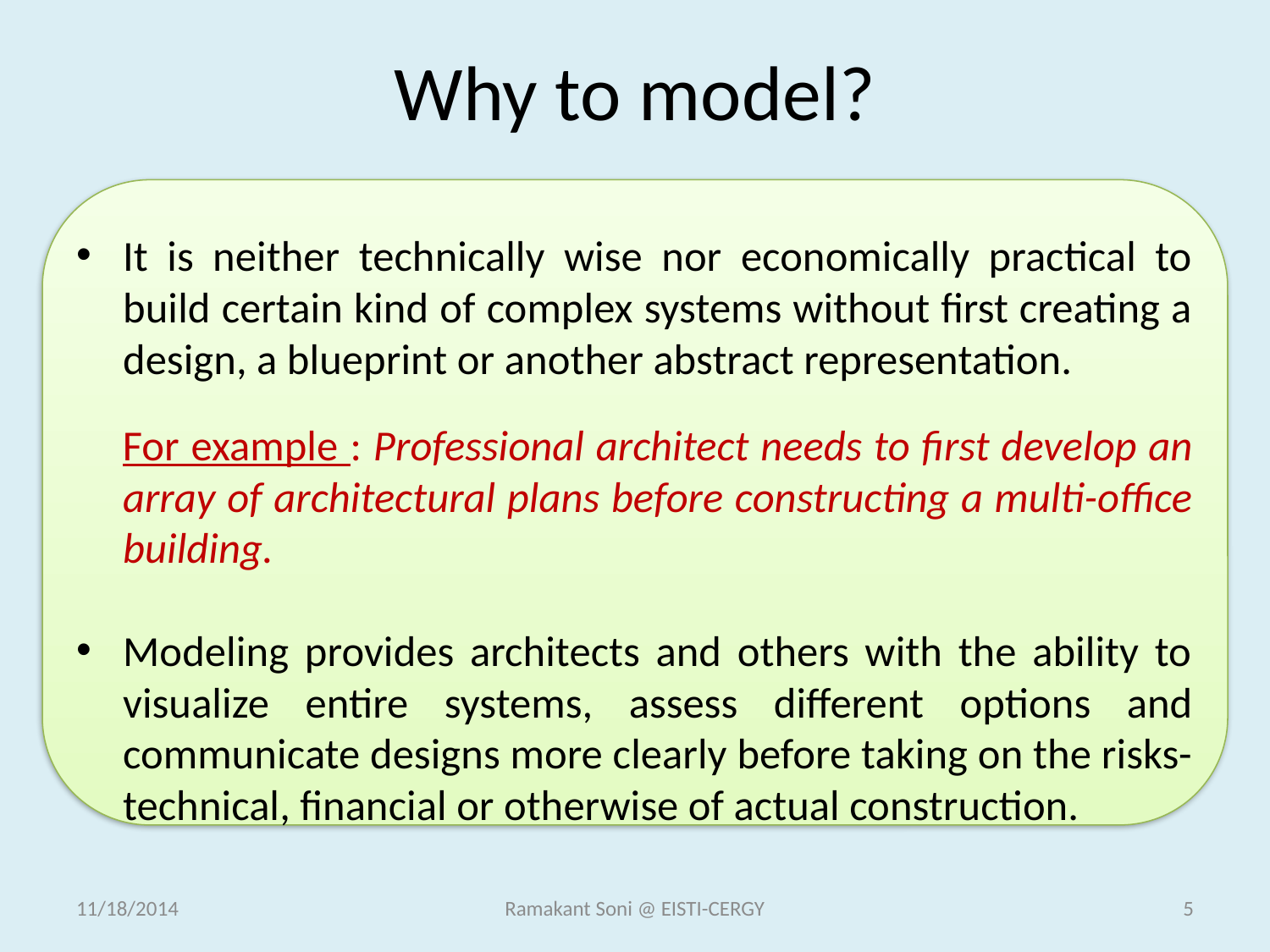

# Why to model?

It is neither technically wise nor economically practical to build certain kind of complex systems without first creating a design, a blueprint or another abstract representation.

For example : Professional architect needs to first develop an array of architectural plans before constructing a multi-office building.

Modeling provides architects and others with the ability to visualize entire systems, assess different options and communicate designs more clearly before taking on the risks- technical, financial or otherwise of actual construction.
11/18/2014
Ramakant Soni @ EISTI-CERGY
5